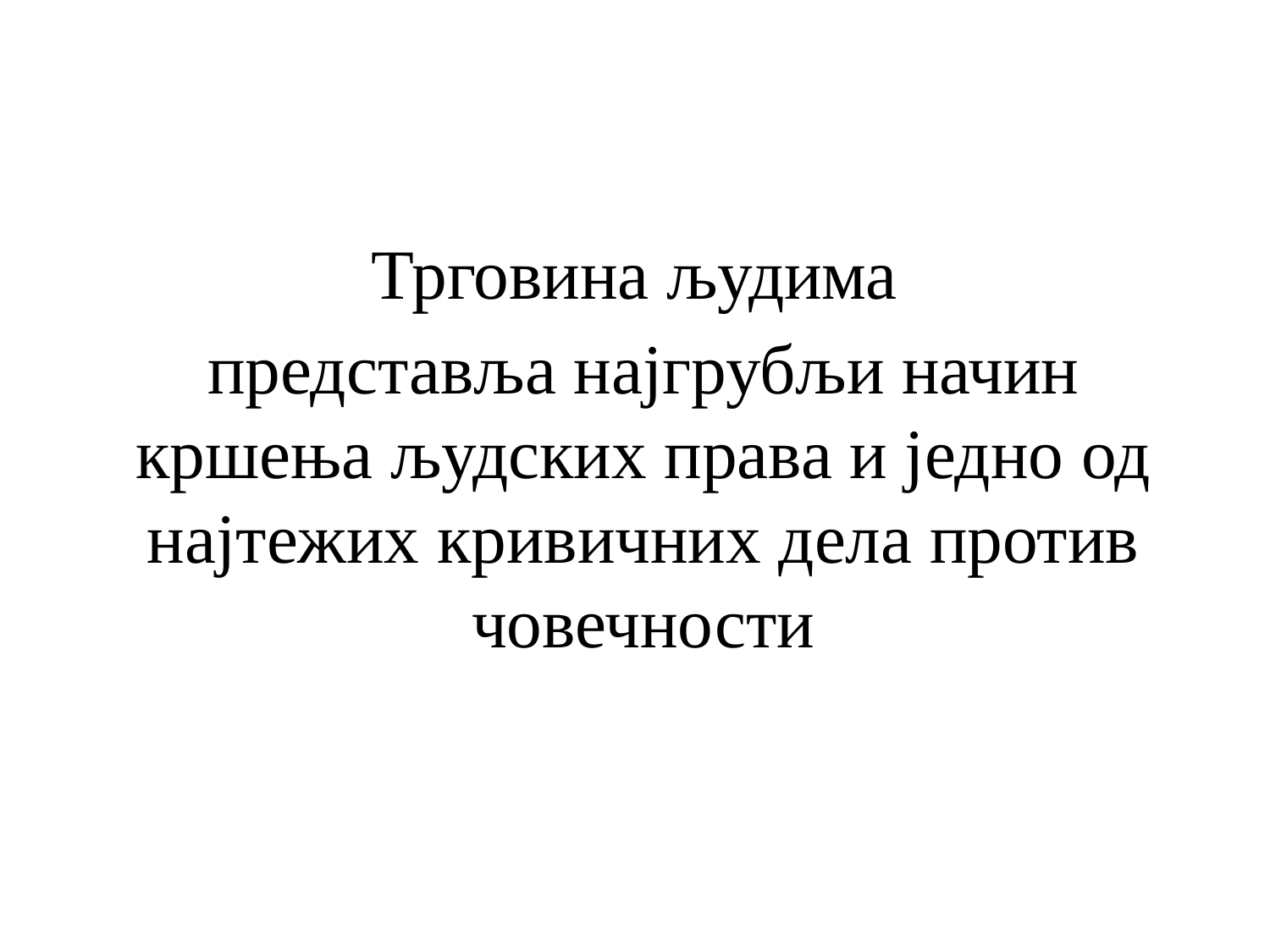

#
Трговина људима
представља најгрубљи начин кршења људских права и једно од најтежих кривичних дела против човечности